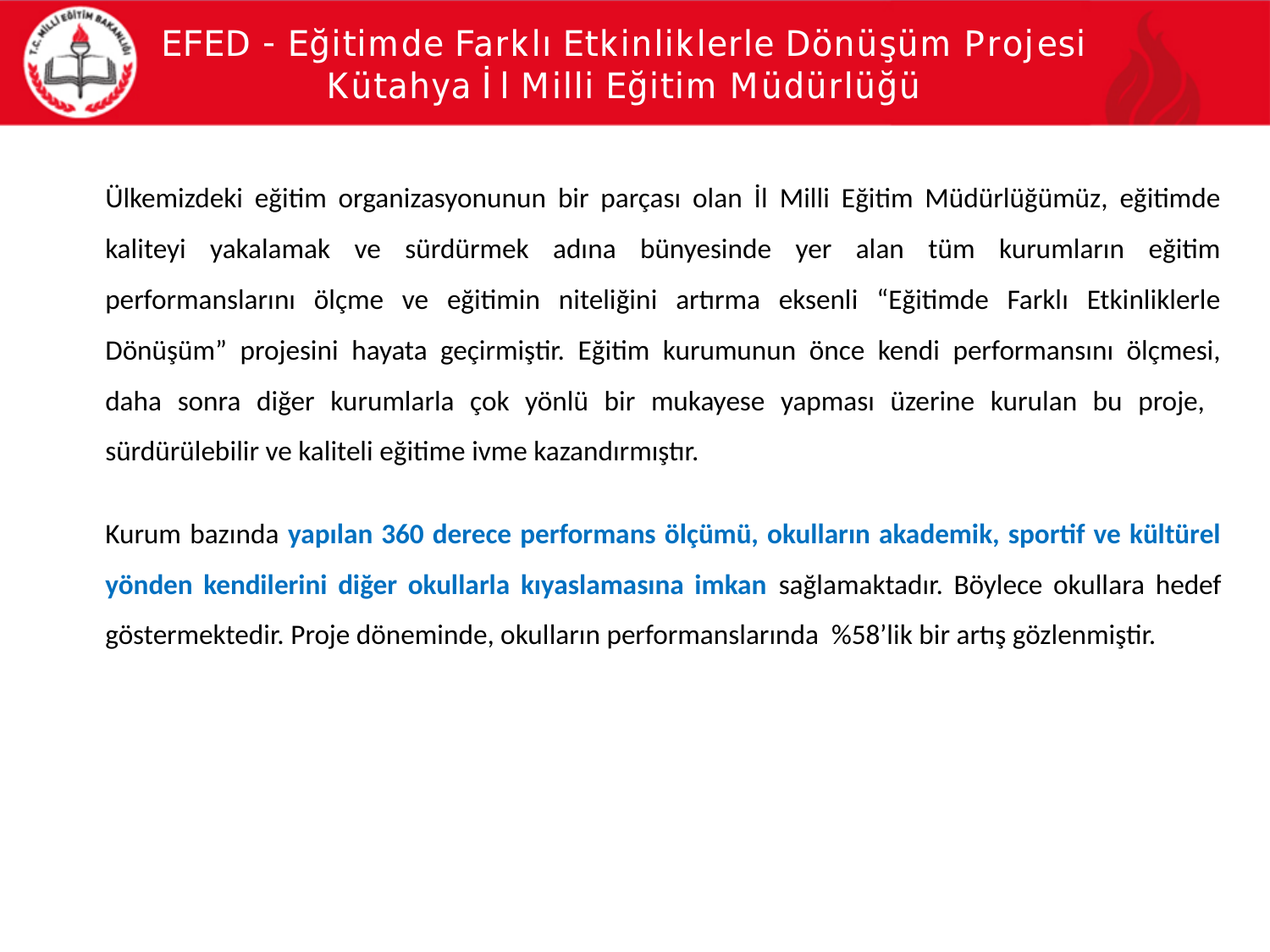

# EFED - Eğitimde Farklı Etkinliklerle Dönüşüm Projesi Kütahya İl Milli Eğitim Müdürlüğü
	Ülkemizdeki eğitim organizasyonunun bir parçası olan İl Milli Eğitim Müdürlüğümüz, eğitimde kaliteyi yakalamak ve sürdürmek adına bünyesinde yer alan tüm kurumların eğitim performanslarını ölçme ve eğitimin niteliğini artırma eksenli “Eğitimde Farklı Etkinliklerle Dönüşüm” projesini hayata geçirmiştir. Eğitim kurumunun önce kendi performansını ölçmesi, daha sonra diğer kurumlarla çok yönlü bir mukayese yapması üzerine kurulan bu proje,  sürdürülebilir ve kaliteli eğitime ivme kazandırmıştır.
	Kurum bazında yapılan 360 derece performans ölçümü, okulların akademik, sportif ve kültürel yönden kendilerini diğer okullarla kıyaslamasına imkan sağlamaktadır. Böylece okullara hedef göstermektedir. Proje döneminde, okulların performanslarında  %58’lik bir artış gözlenmiştir.

16